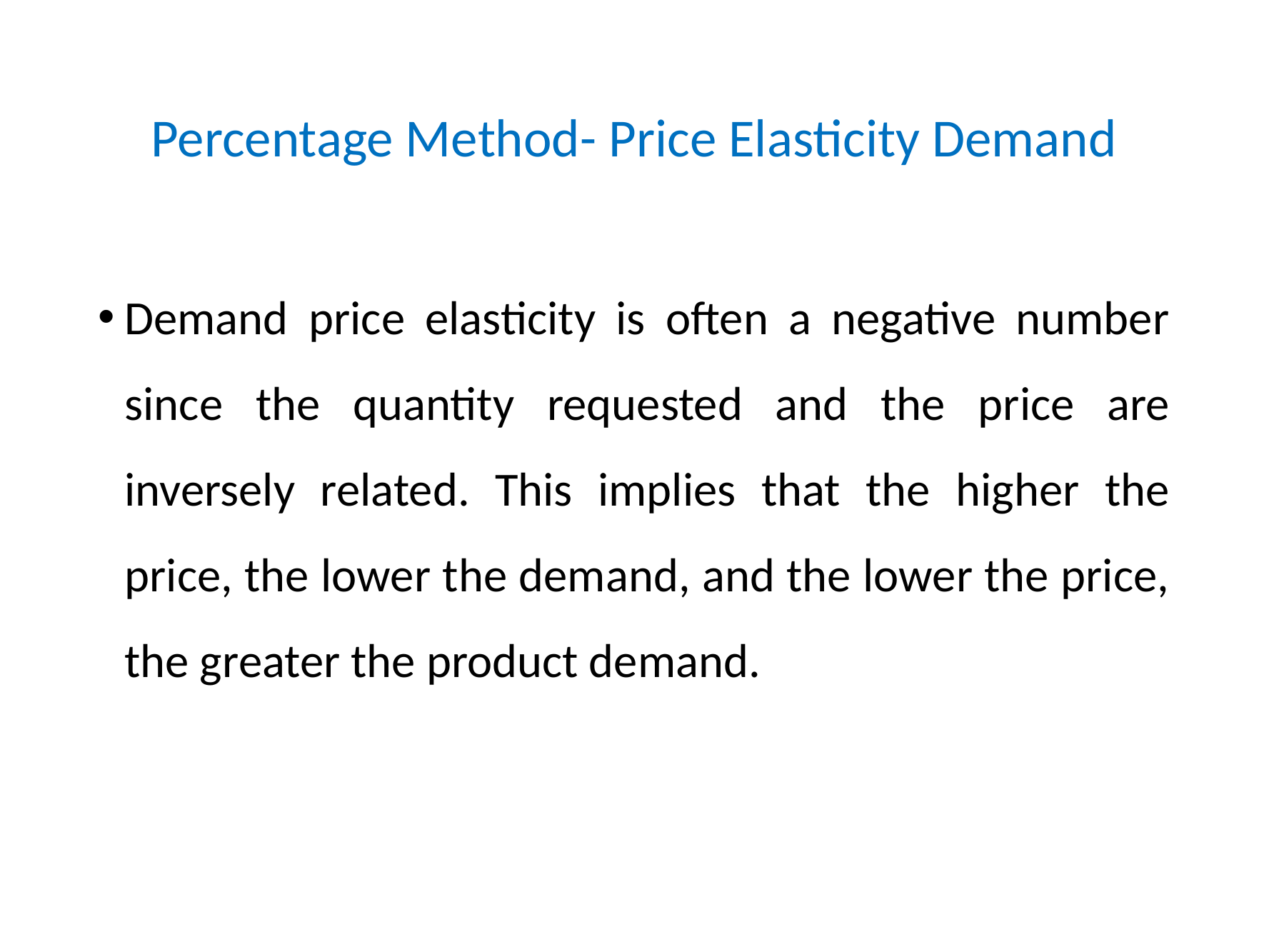

# Percentage Method- Price Elasticity Demand
Demand price elasticity is often a negative number since the quantity requested and the price are inversely related. This implies that the higher the price, the lower the demand, and the lower the price, the greater the product demand.